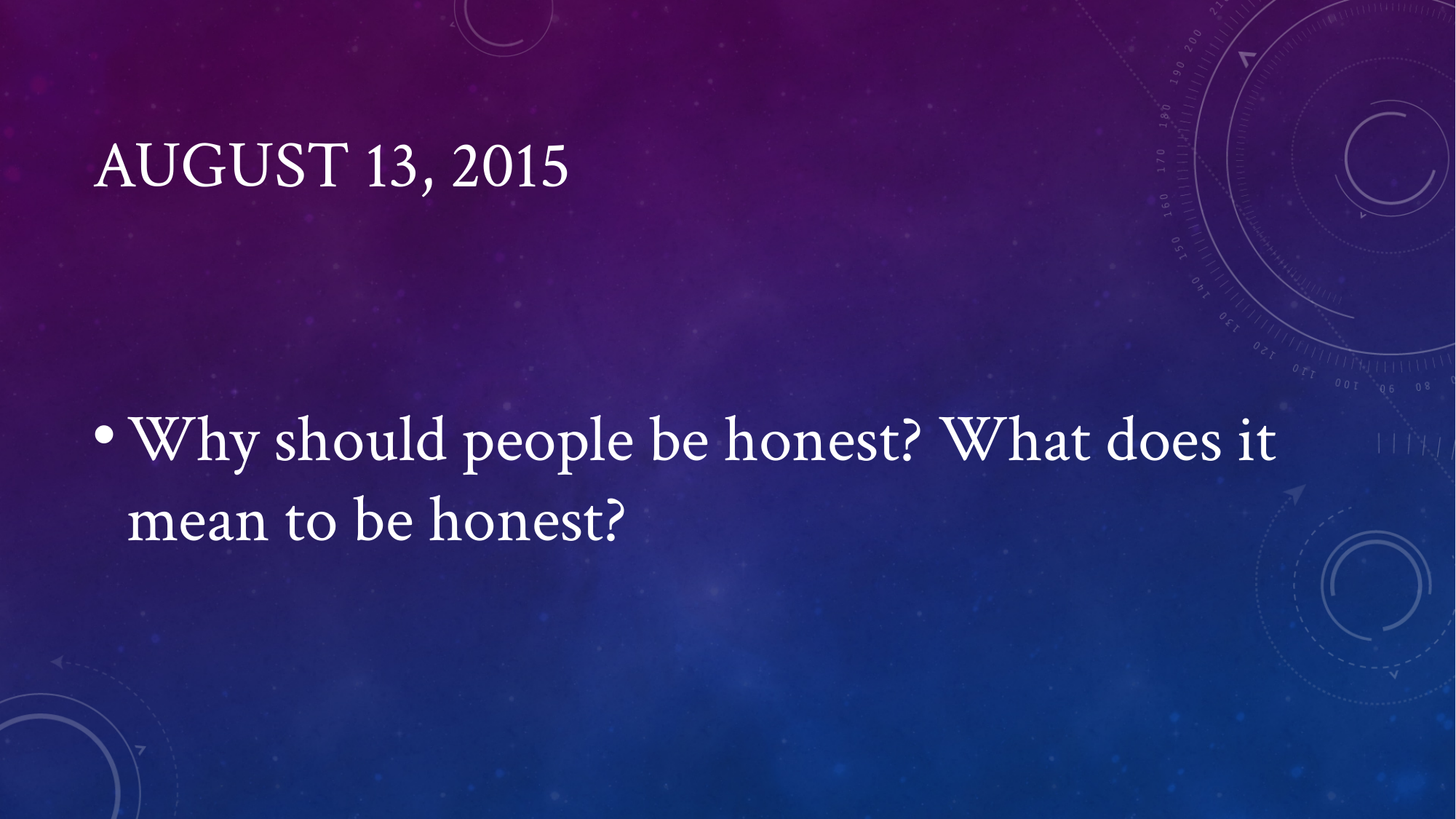

# August 13, 2015
Why should people be honest? What does it mean to be honest?